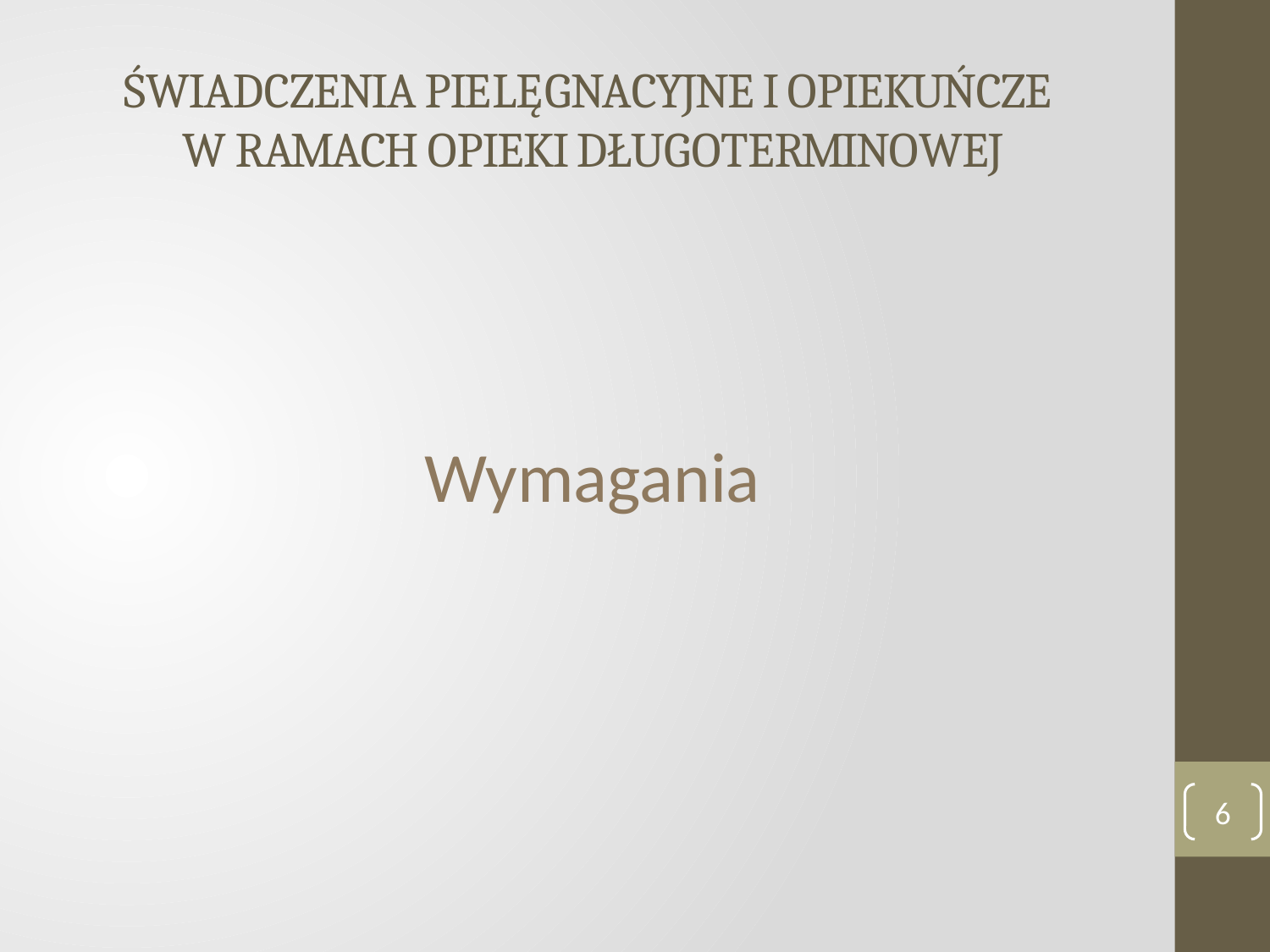

# ŚWIADCZENIA PIELĘGNACYJNE I OPIEKUŃCZE W RAMACH OPIEKI DŁUGOTERMINOWEJ

Wymagania
6